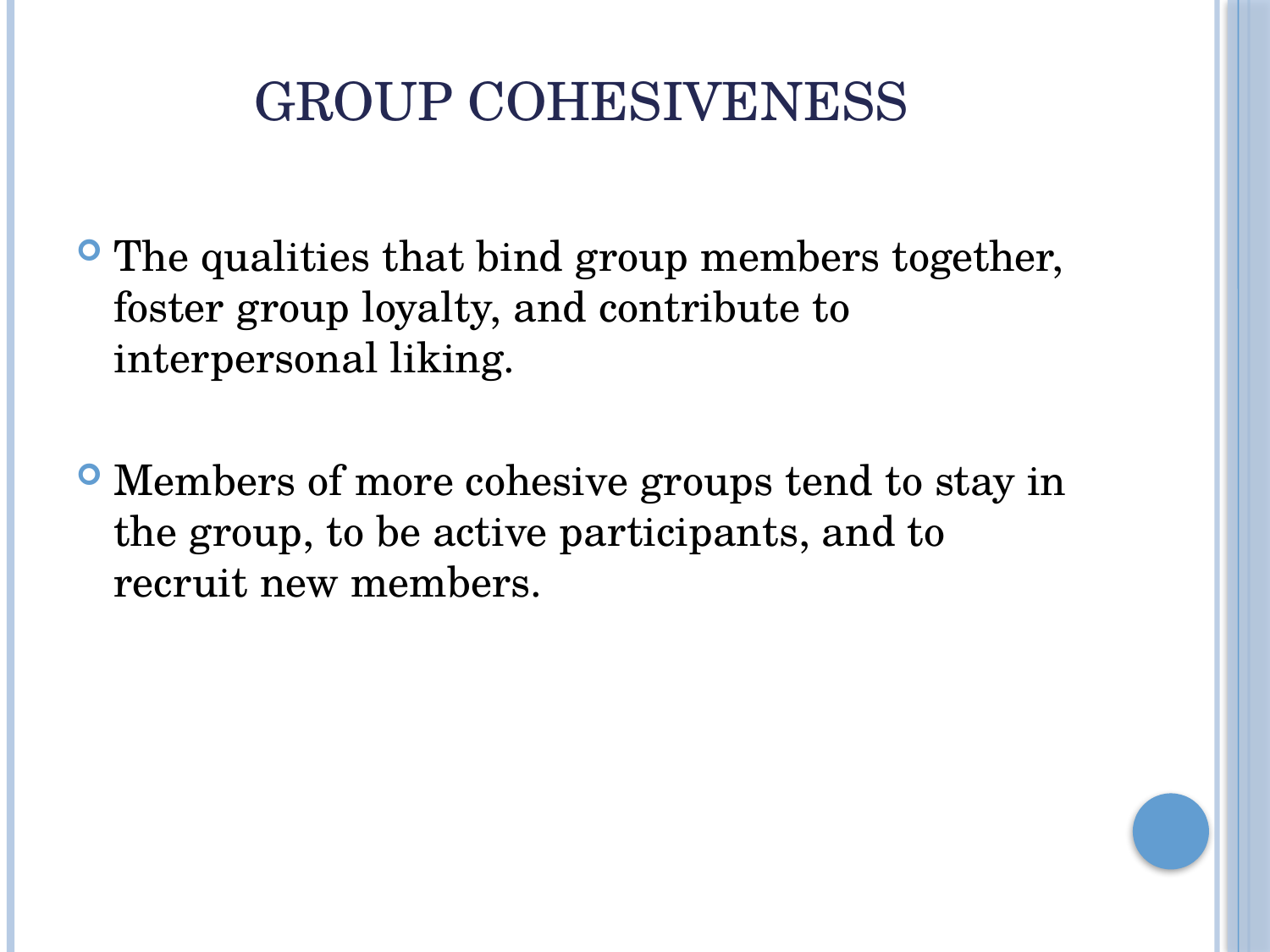

# Group Cohesiveness
The qualities that bind group members together, foster group loyalty, and contribute to interpersonal liking.

Members of more cohesive groups tend to stay in the group, to be active participants, and to recruit new members.